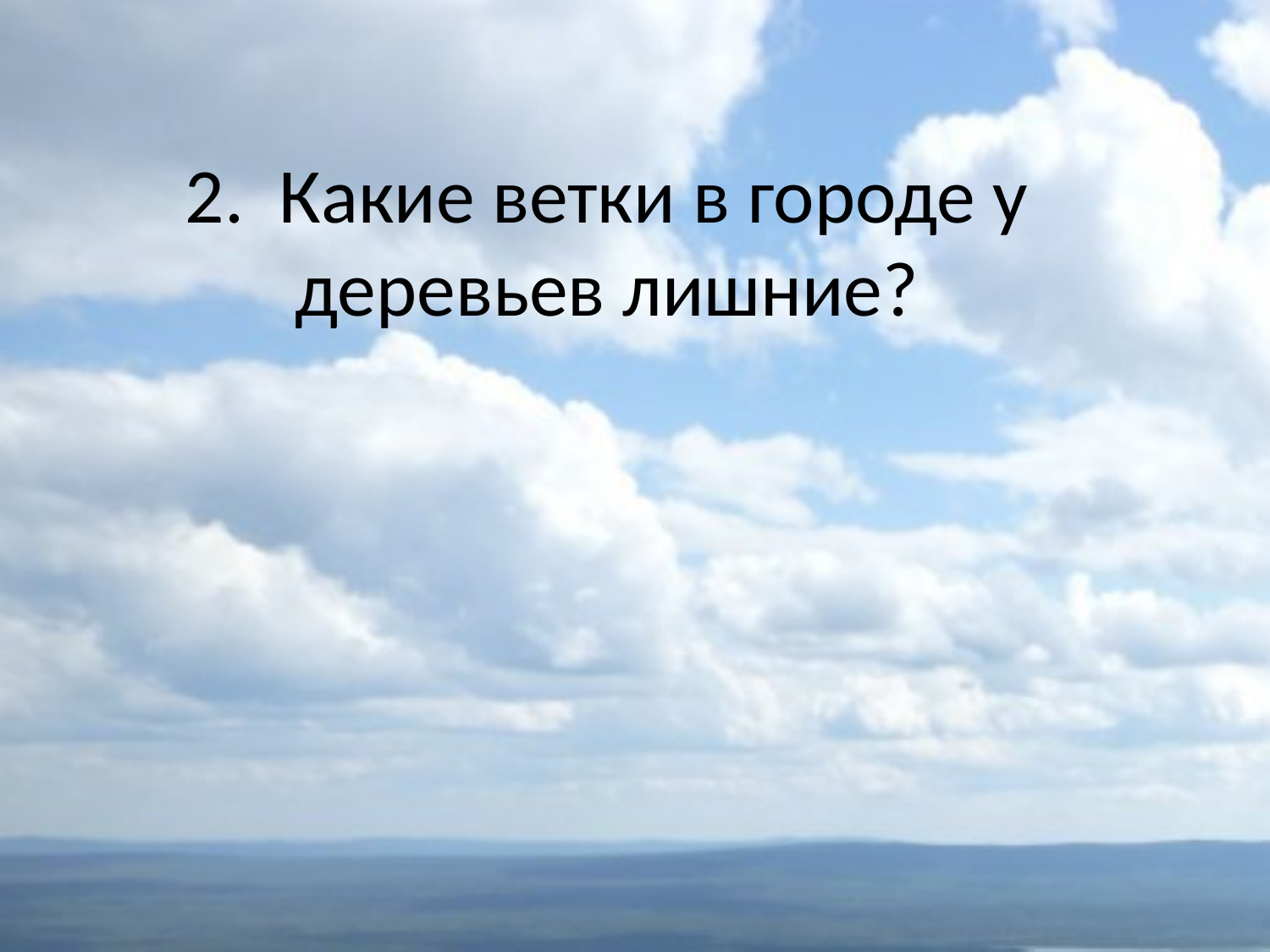

# 2.  Какие ветки в городе у деревьев лишние?